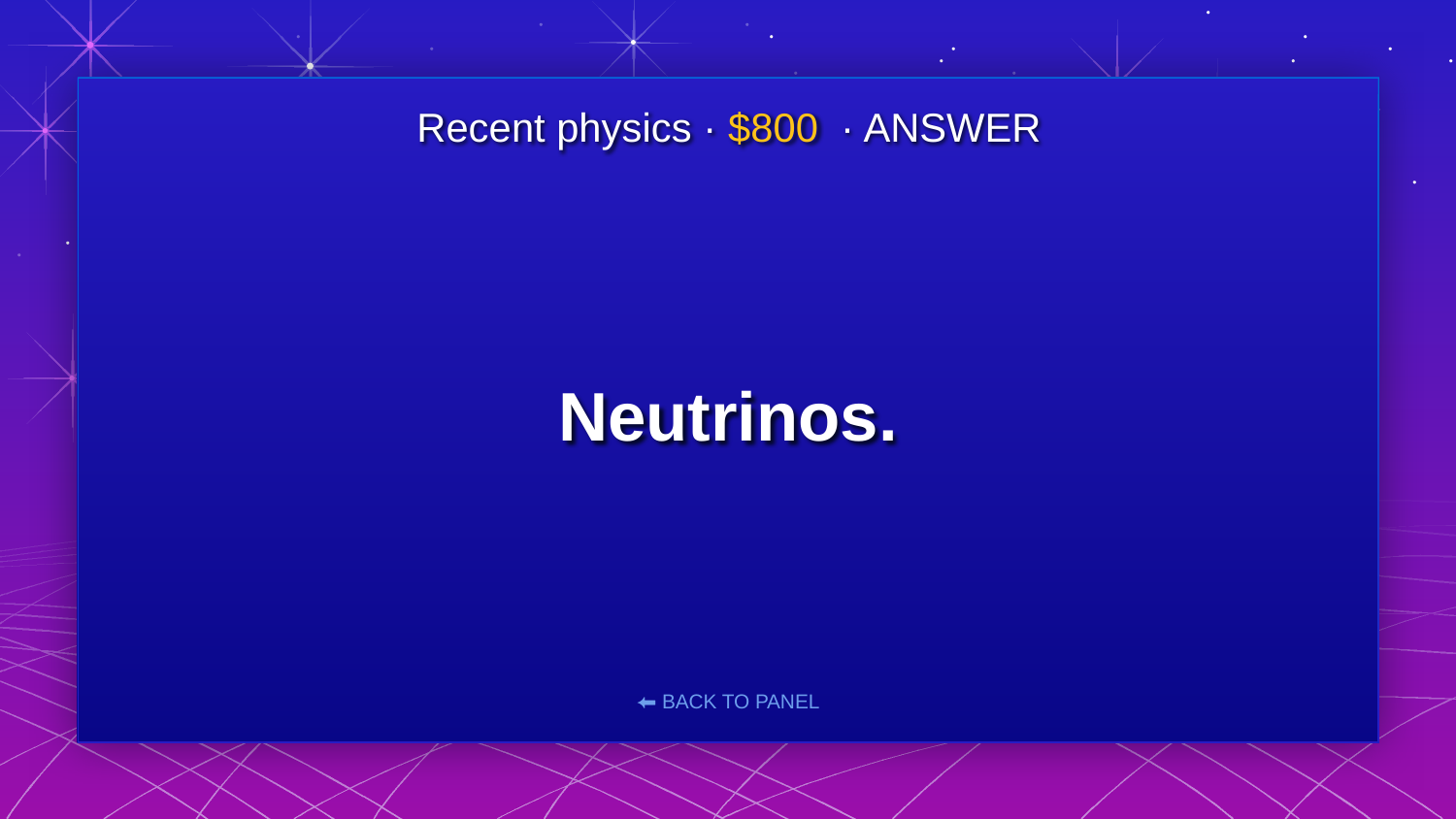

Recent physics · $800  · ANSWER
# Neutrinos.